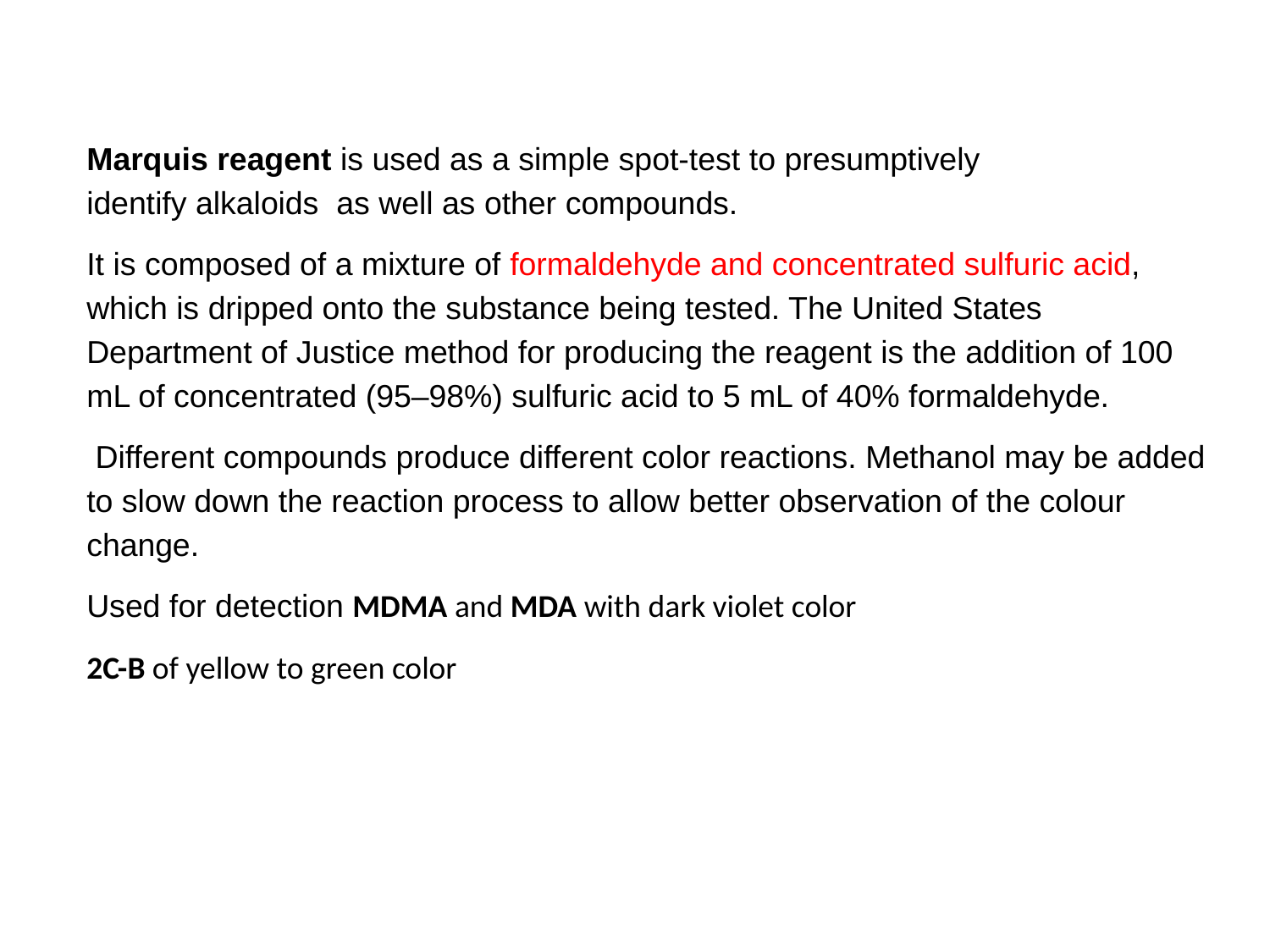

Marquis reagent is used as a simple spot-test to presumptively identify alkaloids  as well as other compounds.
It is composed of a mixture of formaldehyde and concentrated sulfuric acid,  which is dripped onto the substance being tested. The United States Department of Justice method for producing the reagent is the addition of 100 mL of concentrated (95–98%) sulfuric acid to 5 mL of 40% formaldehyde.
 Different compounds produce different color reactions. Methanol may be added to slow down the reaction process to allow better observation of the colour change.
Used for detection MDMA and MDA with dark violet color
2C-B of yellow to green color